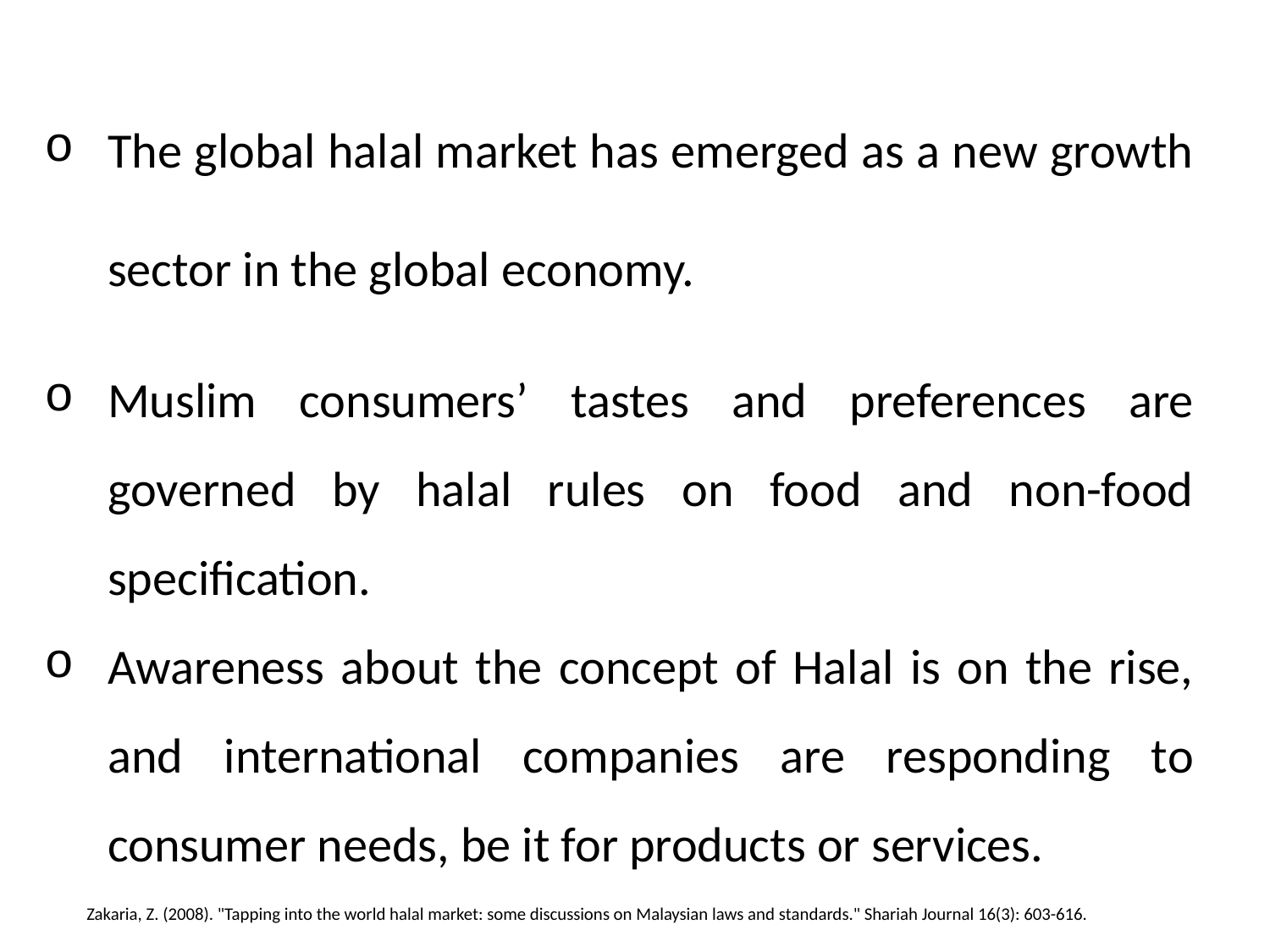

The global halal market has emerged as a new growth sector in the global economy.
Muslim consumers’ tastes and preferences are governed by halal rules on food and non-food specification.
Awareness about the concept of Halal is on the rise, and international companies are responding to consumer needs, be it for products or services.
Zakaria, Z. (2008). "Tapping into the world halal market: some discussions on Malaysian laws and standards." Shariah Journal 16(3): 603-616.